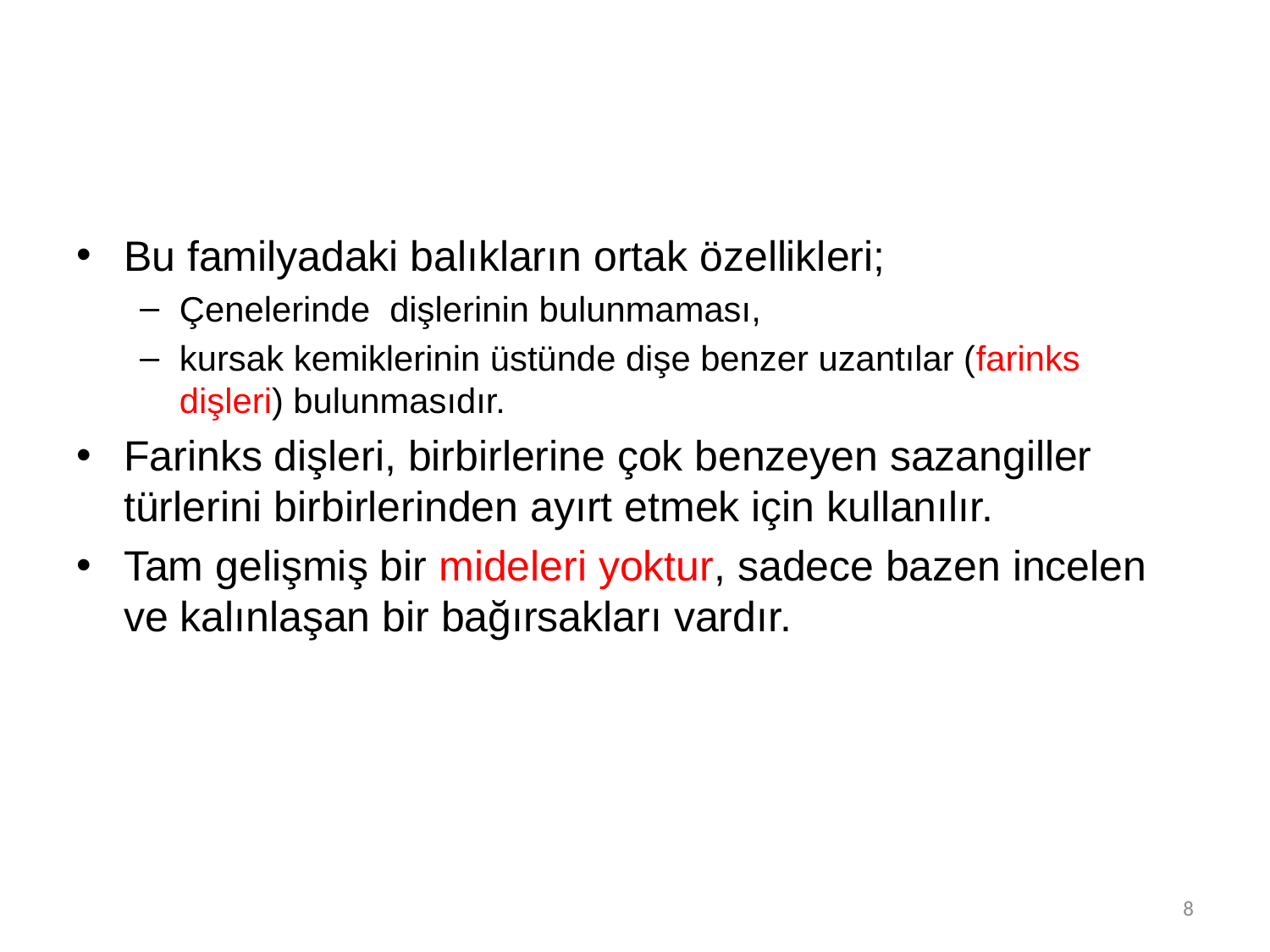

Bu familyadaki balıkların ortak özellikleri;
Çenelerinde  dişlerinin bulunmaması,
kursak kemiklerinin üstünde dişe benzer uzantılar (farinks dişleri) bulunmasıdır.
Farinks dişleri, birbirlerine çok benzeyen sazangiller türlerini birbirlerinden ayırt etmek için kullanılır.
Tam gelişmiş bir mideleri yoktur, sadece bazen incelen ve kalınlaşan bir bağırsakları vardır.

8